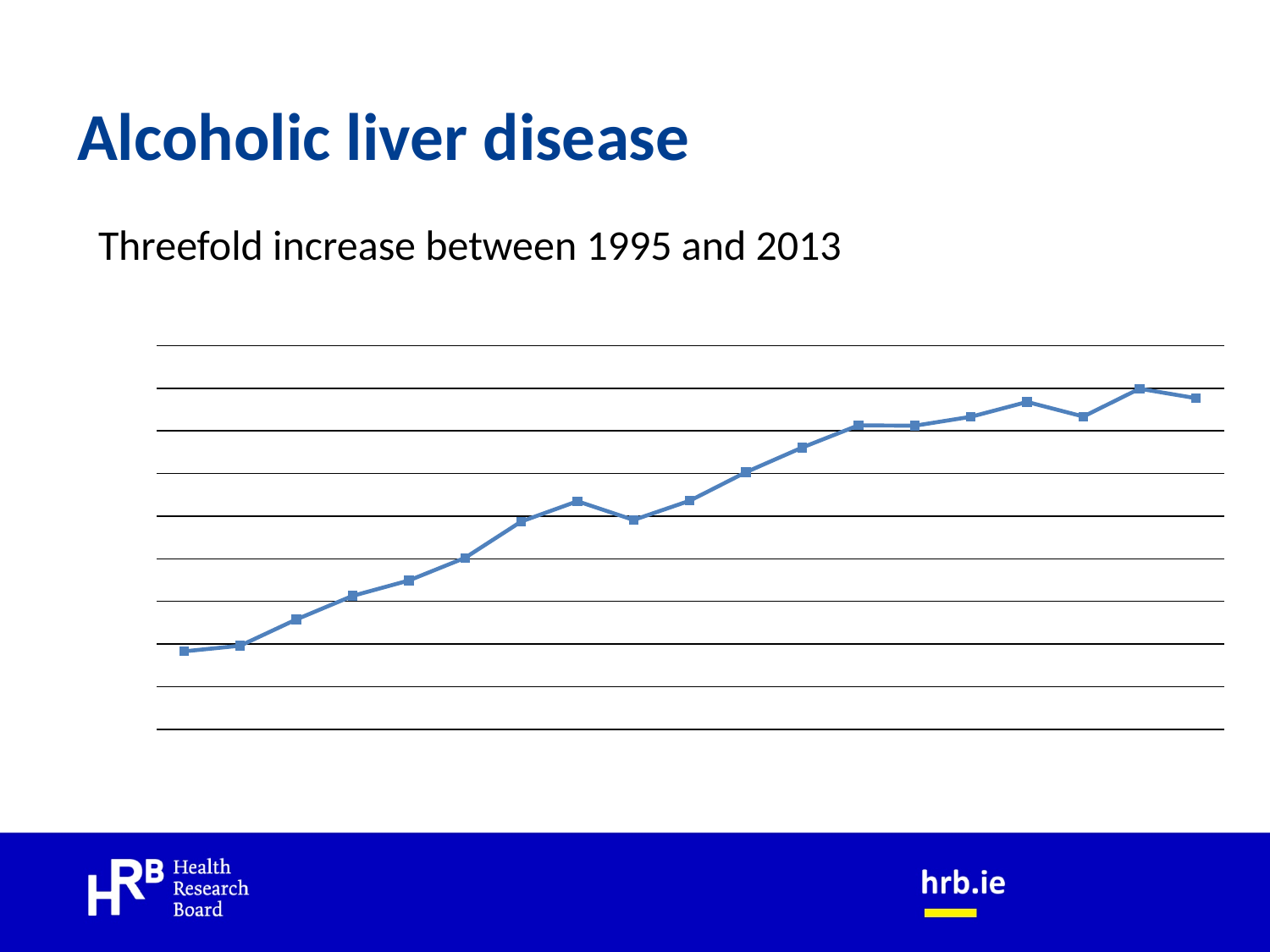

Alcoholic liver disease
Threefold increase between 1995 and 2013

### Chart:

| Category |  |
|---|---|
| 1995 | 28.27348167731512 |
| 1996 | 29.60205298731341 |
| 1997 | 35.7662420608168 |
| 1998 | 41.2932026645276 |
| 1999 | 44.89711792793102 |
| 2000 | 50.21104170184029 |
| 2001 | 58.747557704407726 |
| 2002 | 63.49925561525017 |
| 2003 | 59.10593920895333 |
| 2004 | 63.62841256950084 |
| 2005 | 70.32678941592488 |
| 2006 | 76.10083434781318 |
| 2007 | 81.30709969355901 |
| 2008 | 81.21727931912987 |
| 2009 | 83.31943286071727 |
| 2010 | 86.79696405237843 |
| 2011 | 83.37502084375521 |
| 2012 | 89.90391310402451 |
| 2013 | 87.68896078540749 |